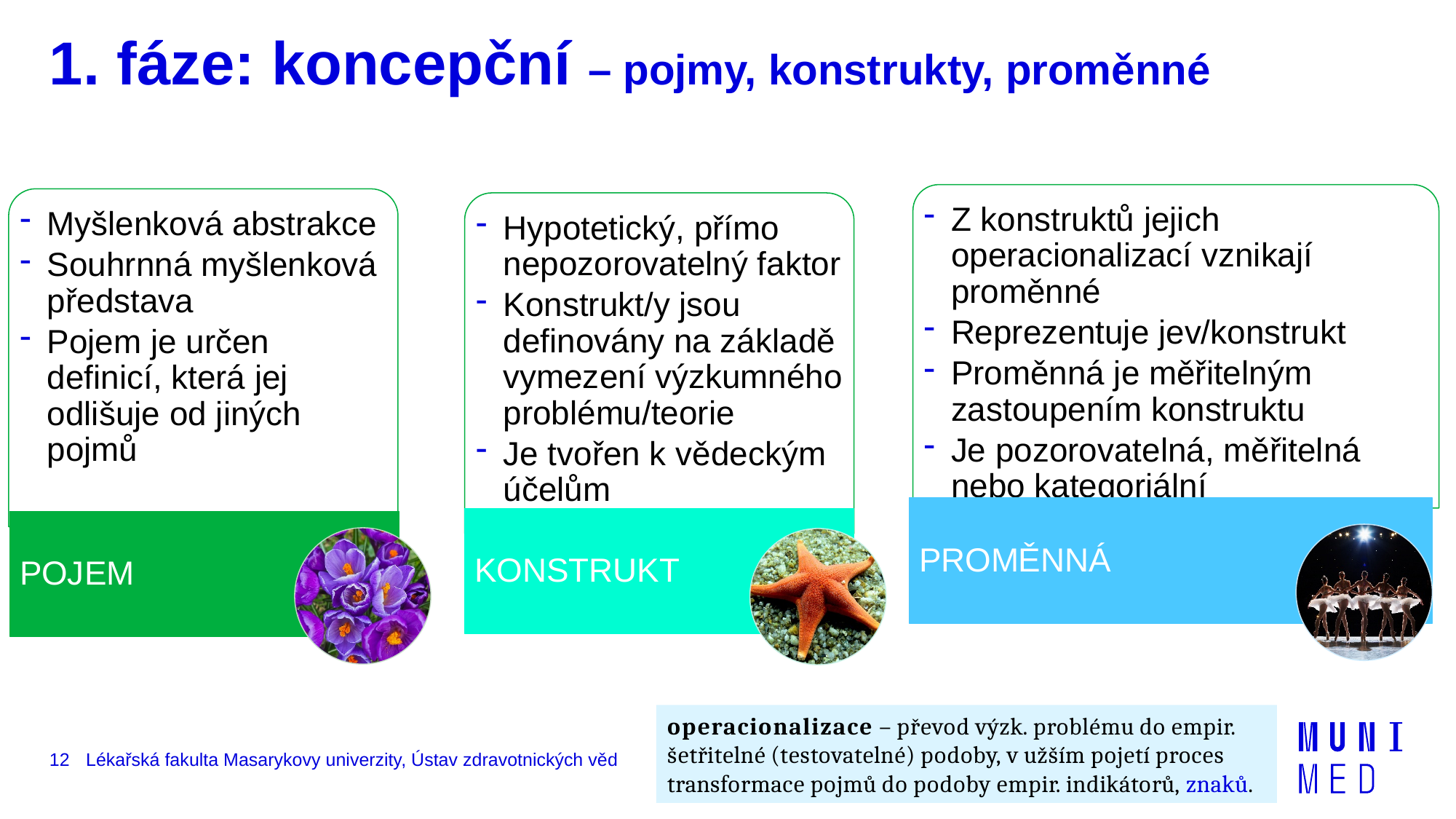

# 1. fáze: koncepční – pojmy, konstrukty, proměnné
Myšlenková abstrakce
Souhrnná myšlenková představa
Pojem je určen definicí, která jej odlišuje od jiných pojmů
POJEM
Hypotetický, přímo nepozorovatelný faktor
Konstrukt/y jsou definovány na základě vymezení výzkumného problému/teorie
Je tvořen k vědeckým účelům
KONSTRUKT
Z konstruktů jejich operacionalizací vznikají proměnné
Reprezentuje jev/konstrukt
Proměnná je měřitelným zastoupením konstruktu
Je pozorovatelná, měřitelná nebo kategoriální
PROMĚNNÁ
operacionalizace – převod výzk. problému do empir. šetřitelné (testovatelné) podoby, v užším pojetí proces transformace pojmů do podoby empir. indikátorů, znaků.
12
Lékařská fakulta Masarykovy univerzity, Ústav zdravotnických věd